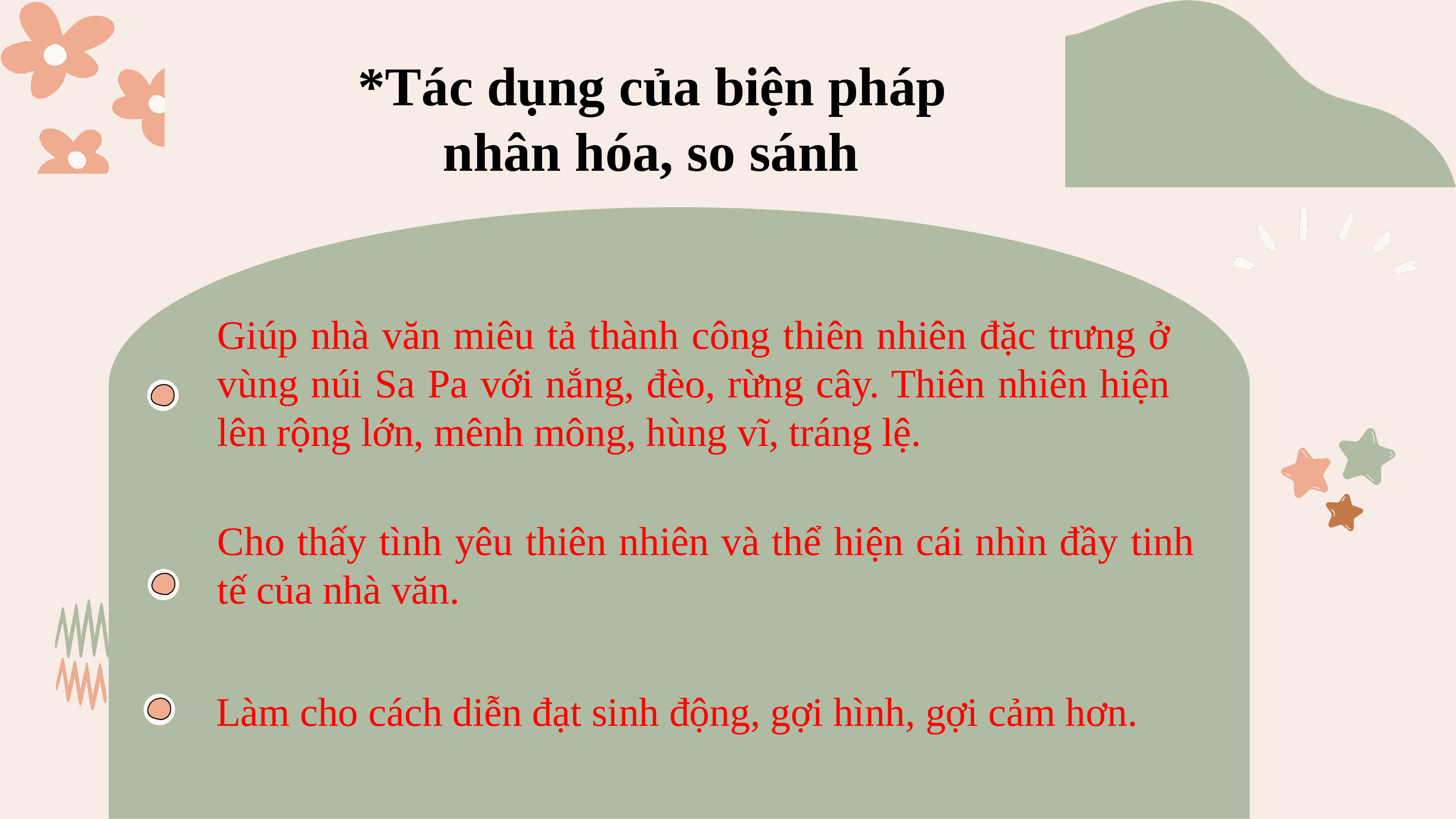

*Tác dụng của biện pháp nhân hóa, so sánh

Giúp nhà văn miêu tả thành công thiên nhiên đặc trưng ở vùng núi Sa Pa với nắng, đèo, rừng cây. Thiên nhiên hiện lên rộng lớn, mênh mông, hùng vĩ, tráng lệ.

Cho thấy tình yêu thiên nhiên và thể hiện cái nhìn đầy tinh tế của nhà văn.

Làm cho cách diễn đạt sinh động, gợi hình, gợi cảm hơn.